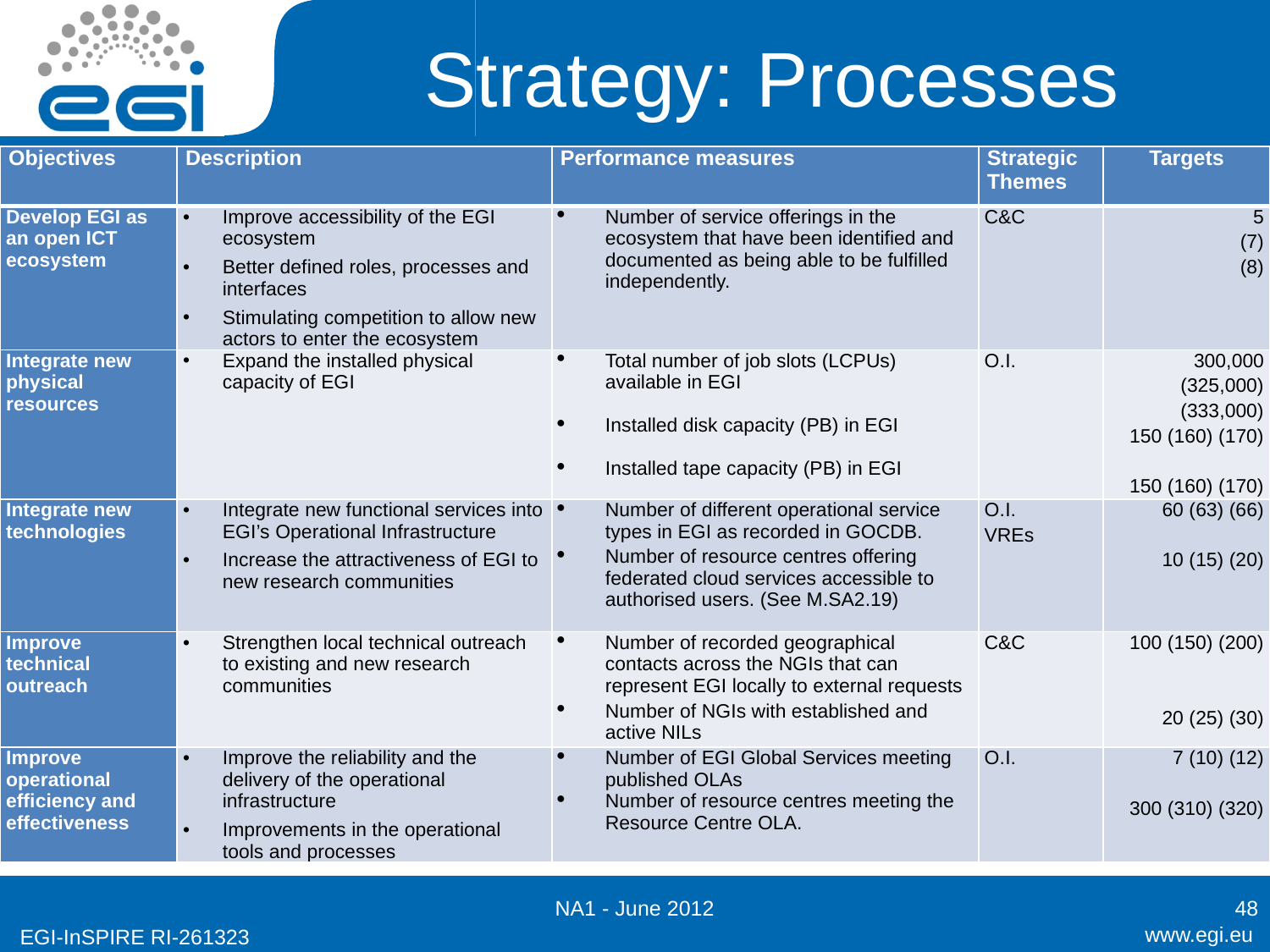

# Strategy: Processes
| Objectives | Description | Performance measures | Strategic Themes | Targets |
| --- | --- | --- | --- | --- |
| Develop EGI as an open ICT ecosystem | Improve accessibility of the EGI ecosystem Better defined roles, processes and interfaces Stimulating competition to allow new actors to enter the ecosystem | Number of service offerings in the ecosystem that have been identified and documented as being able to be fulfilled independently. | C&C | 5 (7) (8) |
| Integrate new physical resources | Expand the installed physical capacity of EGI | Total number of job slots (LCPUs) available in EGI    Installed disk capacity (PB) in EGI    Installed tape capacity (PB) in EGI | O.I. | 300,000 (325,000) (333,000) 150 (160) (170) 150 (160) (170) |
| Integrate new technologies | Integrate new functional services into EGI’s Operational Infrastructure Increase the attractiveness of EGI to new research communities | Number of different operational service types in EGI as recorded in GOCDB. Number of resource centres offering federated cloud services accessible to authorised users. (See M.SA2.19) | O.I. VREs | 60 (63) (66) 10 (15) (20) |
| Improve technical outreach | Strengthen local technical outreach to existing and new research communities | Number of recorded geographical contacts across the NGIs that can represent EGI locally to external requests Number of NGIs with established and active NILs | C&C | 100 (150) (200) 20 (25) (30) |
| Improve operational efficiency and effectiveness | Improve the reliability and the delivery of the operational infrastructure Improvements in the operational tools and processes | Number of EGI Global Services meeting published OLAs  Number of resource centres meeting the Resource Centre OLA. | O.I. | 7 (10) (12) 300 (310) (320) |
NA1 - June 2012
48